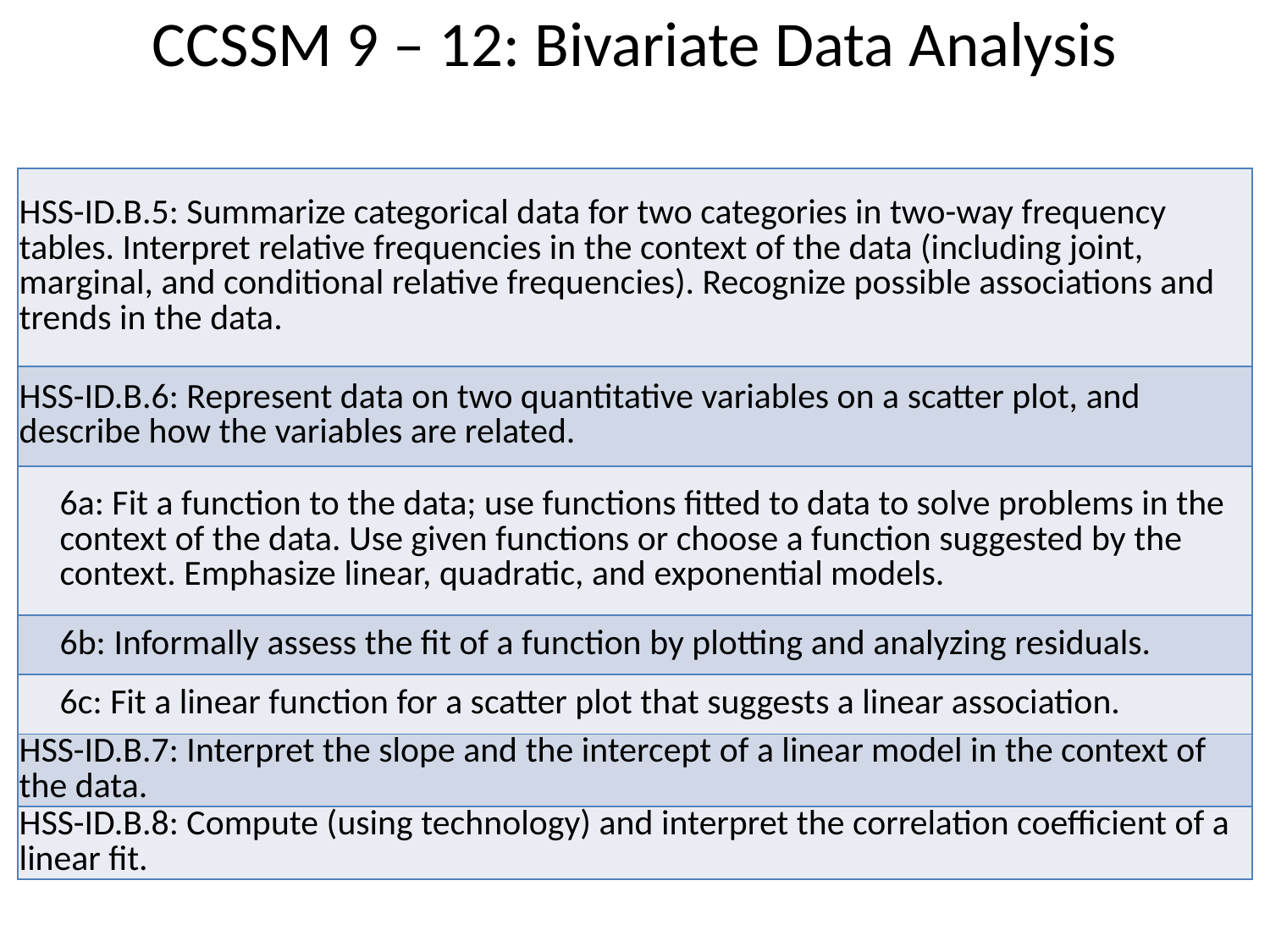

# CCSSM 9 – 12: Bivariate Data Analysis
| HSS-ID.B.5: Summarize categorical data for two categories in two-way frequency tables. Interpret relative frequencies in the context of the data (including joint, marginal, and conditional relative frequencies). Recognize possible associations and trends in the data. |
| --- |
| HSS-ID.B.6: Represent data on two quantitative variables on a scatter plot, and describe how the variables are related. |
| 6a: Fit a function to the data; use functions fitted to data to solve problems in the context of the data. Use given functions or choose a function suggested by the context. Emphasize linear, quadratic, and exponential models. |
| 6b: Informally assess the fit of a function by plotting and analyzing residuals. |
| 6c: Fit a linear function for a scatter plot that suggests a linear association. |
| HSS-ID.B.7: Interpret the slope and the intercept of a linear model in the context of the data. |
| HSS-ID.B.8: Compute (using technology) and interpret the correlation coefficient of a linear fit. |